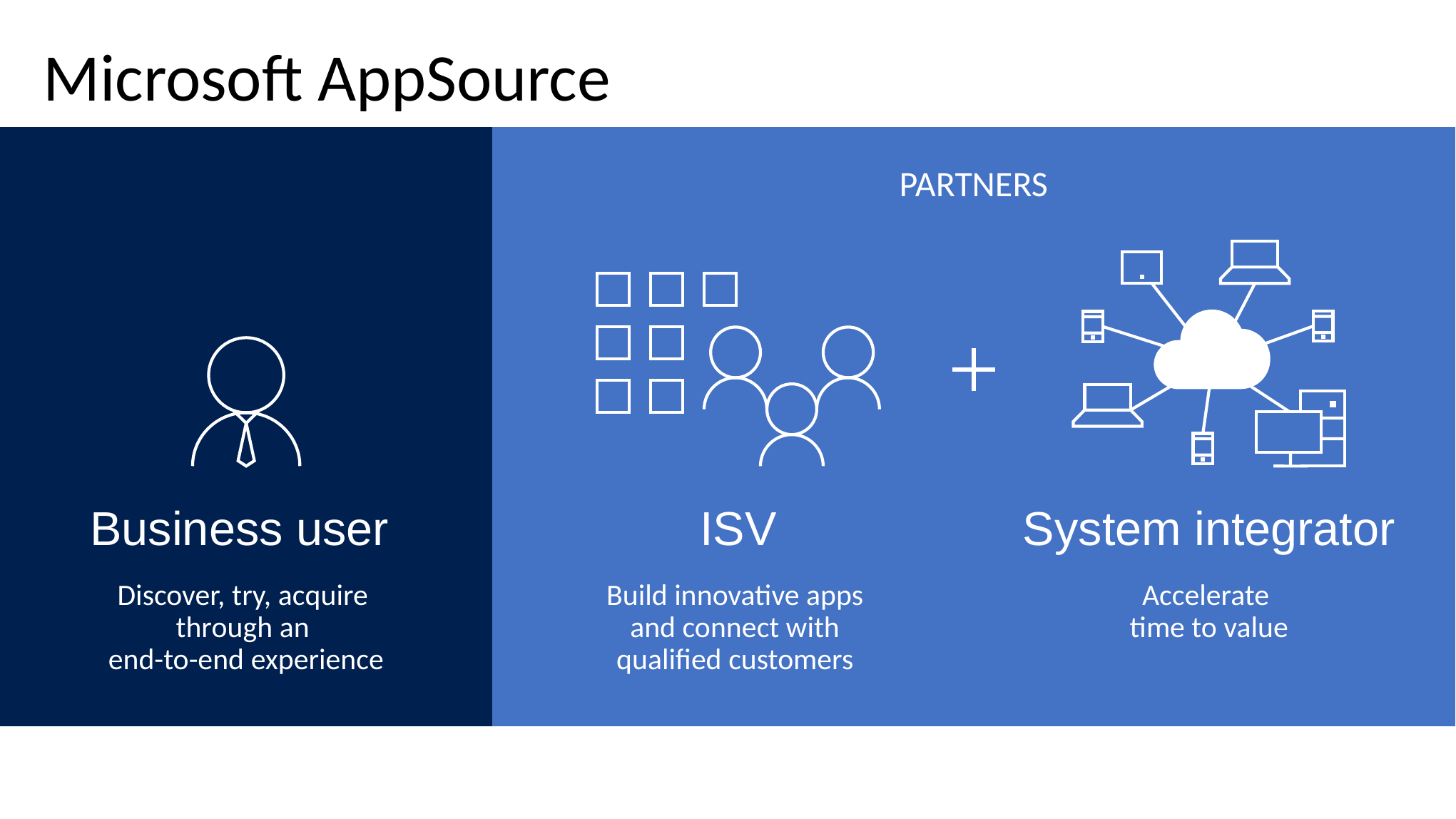

# Microsoft AppSource

PARTNERS

System integrator
Accelerate
time to value

Business user
Discover, try, acquire
through an
end-to-end experience
ISV
Build innovative apps
and connect with
qualified customers